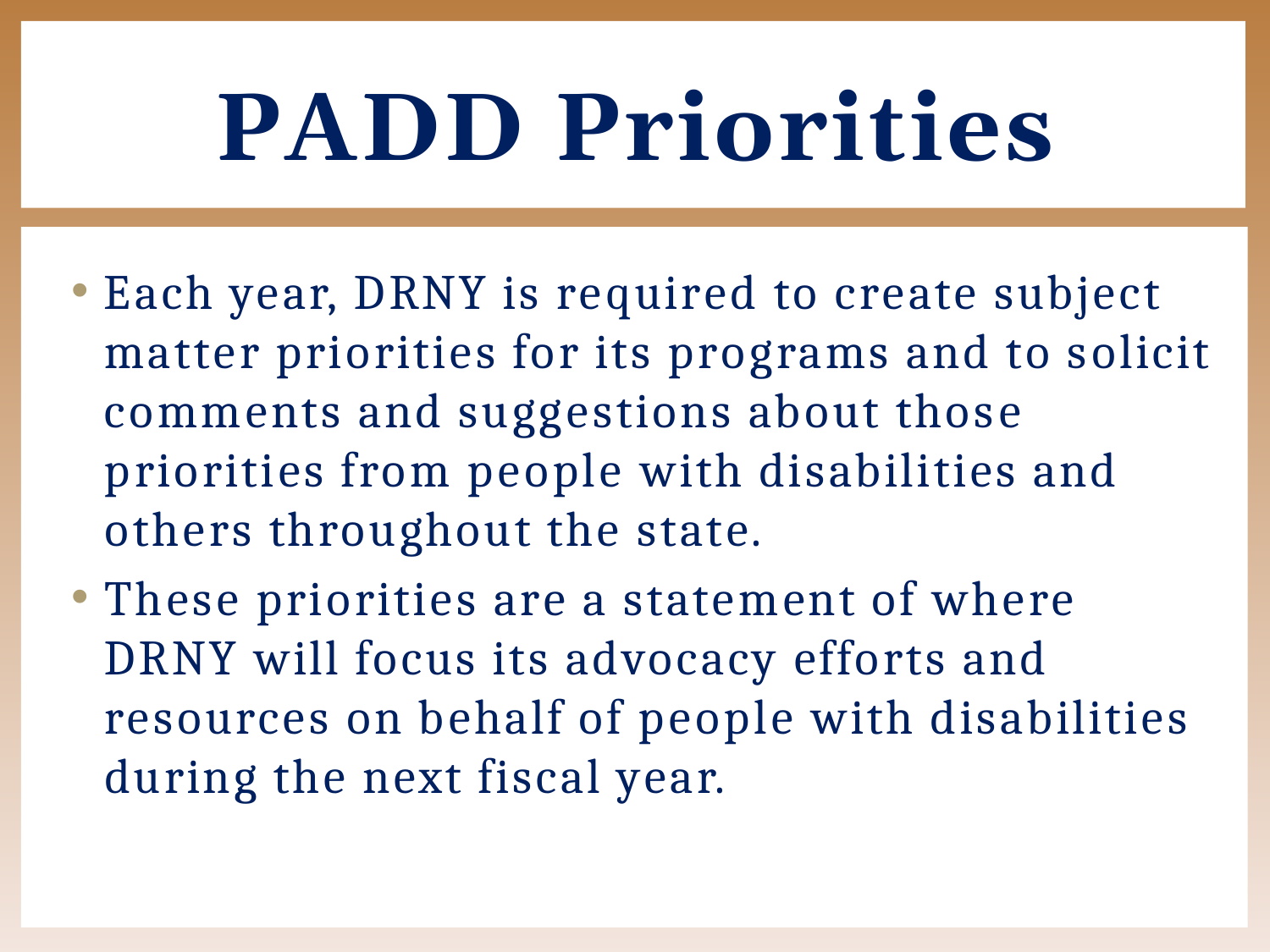

# PADD Priorities
Each year, DRNY is required to create subject matter priorities for its programs and to solicit comments and suggestions about those priorities from people with disabilities and others throughout the state.
These priorities are a statement of where DRNY will focus its advocacy efforts and resources on behalf of people with disabilities during the next fiscal year.